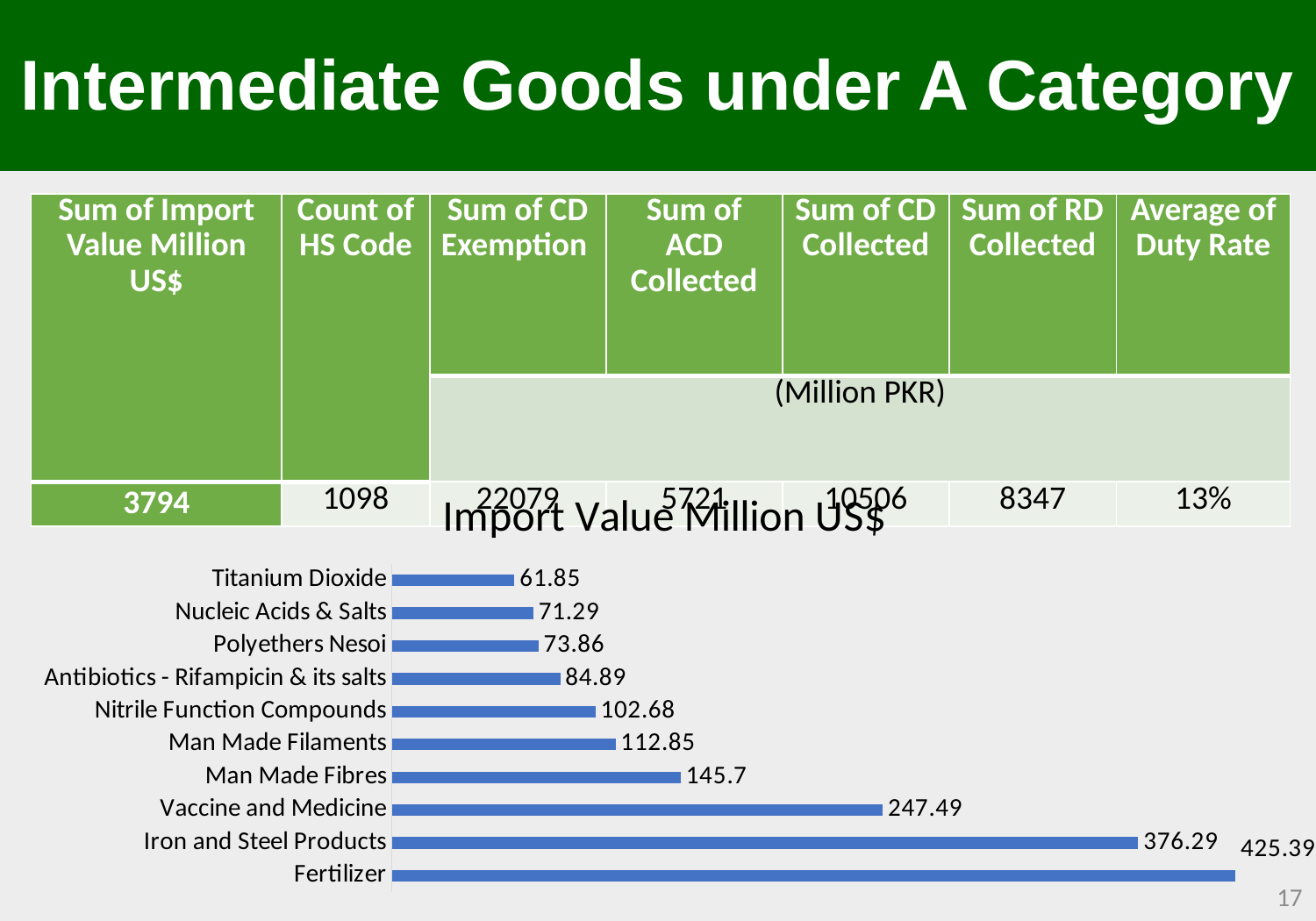

Intermediate Goods under A Category
| Sum of Import Value Million US$ | Count of HS Code | Sum of CD Exemption | Sum of ACD Collected | Sum of CD Collected | Sum of RD Collected | Average of Duty Rate |
| --- | --- | --- | --- | --- | --- | --- |
|  |  | (Million PKR) |  |  |  |  |
| 3794 | 1098 | 22079 | 5721 | 10506 | 8347 | 13% |

### Chart: Import Value Million US$

| Category | Import Value US$ |
|---|---|
| Fertilizer | 425398524.773851 |
| Iron and Steel Products | 376292412.196691 |
| Vaccine and Medicine | 247497064.819608 |
| Man Made Fibres | 145724291.307283 |
| Man Made Filaments | 112850808.786605 |
| Nitrile Function Compounds | 102684337.20230131 |
| Antibiotics - Rifampicin & its salts | 84895817.4669068 |
| Polyethers Nesoi | 73867138.4517101 |
| Nucleic Acids & Salts | 71295042.69340514 |
| Titanium Dioxide | 61857151.0334683 |
17